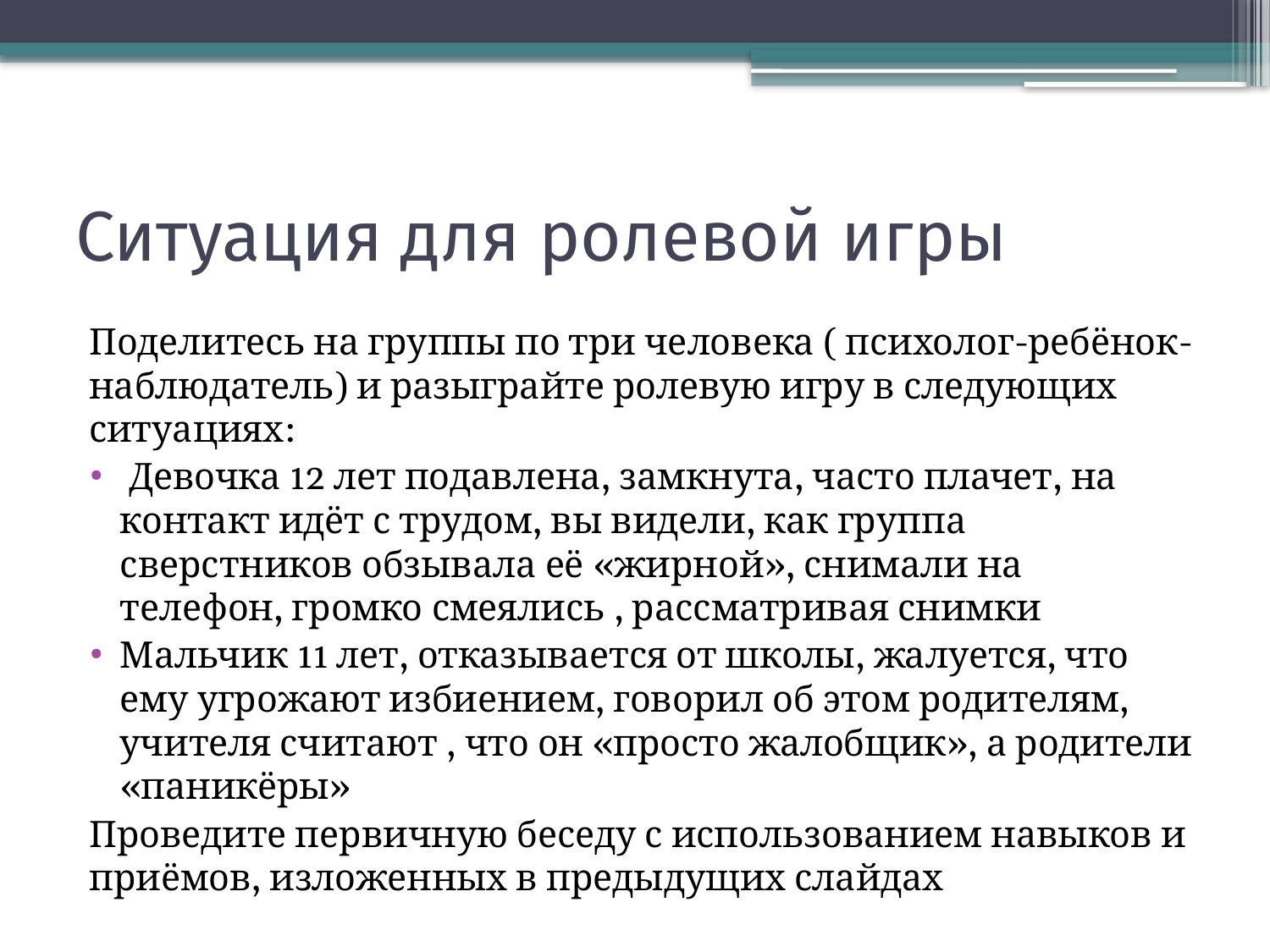

# Ситуация для ролевой игры
Поделитесь на группы по три человека ( психолог-ребёнок-наблюдатель) и разыграйте ролевую игру в следующих ситуациях:
 Девочка 12 лет подавлена, замкнута, часто плачет, на контакт идёт с трудом, вы видели, как группа сверстников обзывала её «жирной», снимали на телефон, громко смеялись , рассматривая снимки
Мальчик 11 лет, отказывается от школы, жалуется, что  ему угрожают избиением, говорил об этом родителям, учителя считают , что он «просто жалобщик», а родители «паникёры»
Проведите первичную беседу с использованием навыков и приёмов, изложенных в предыдущих слайдах